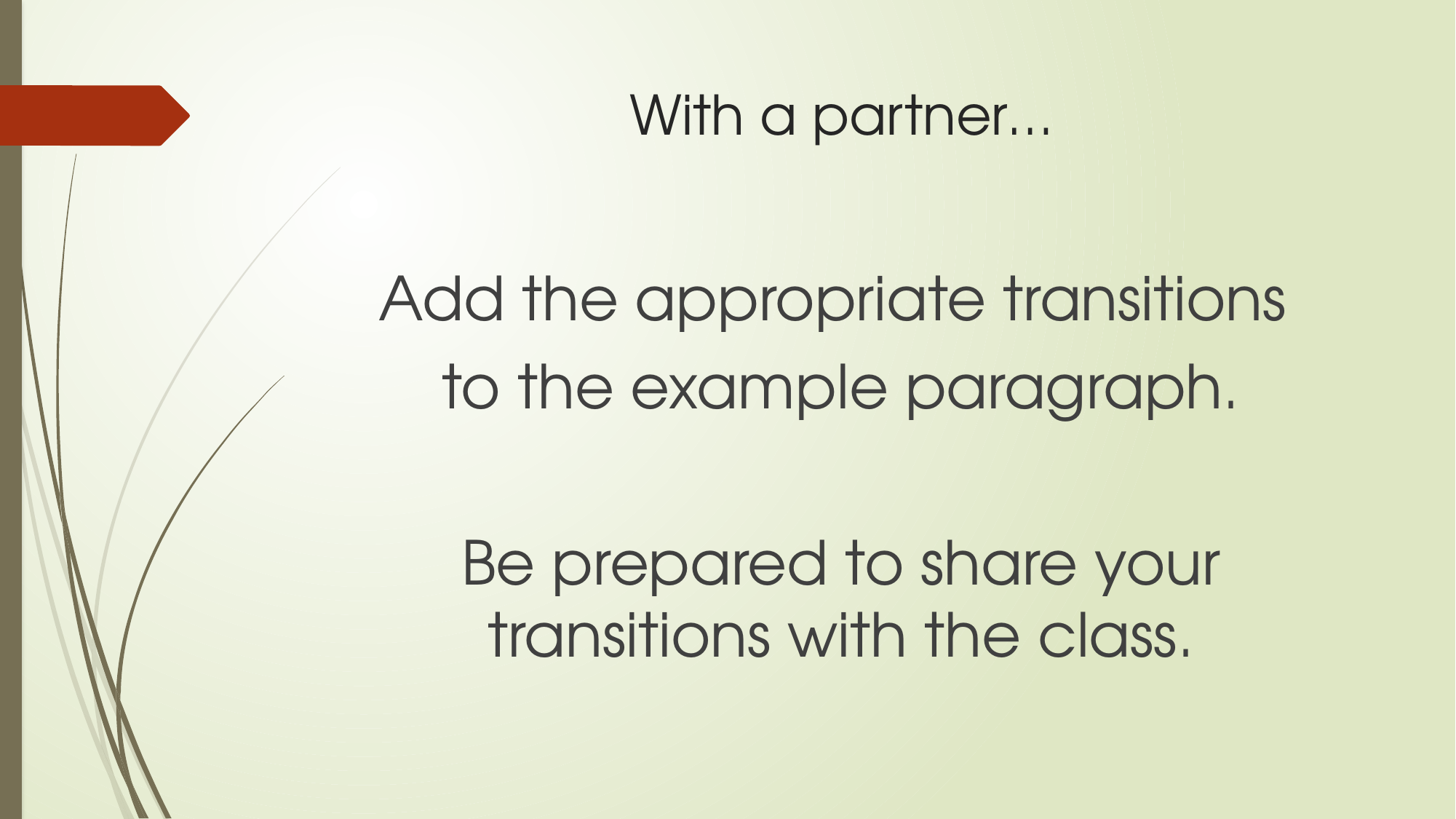

# With a partner…
Add the appropriate transitions
to the example paragraph.

Be prepared to share your transitions with the class.